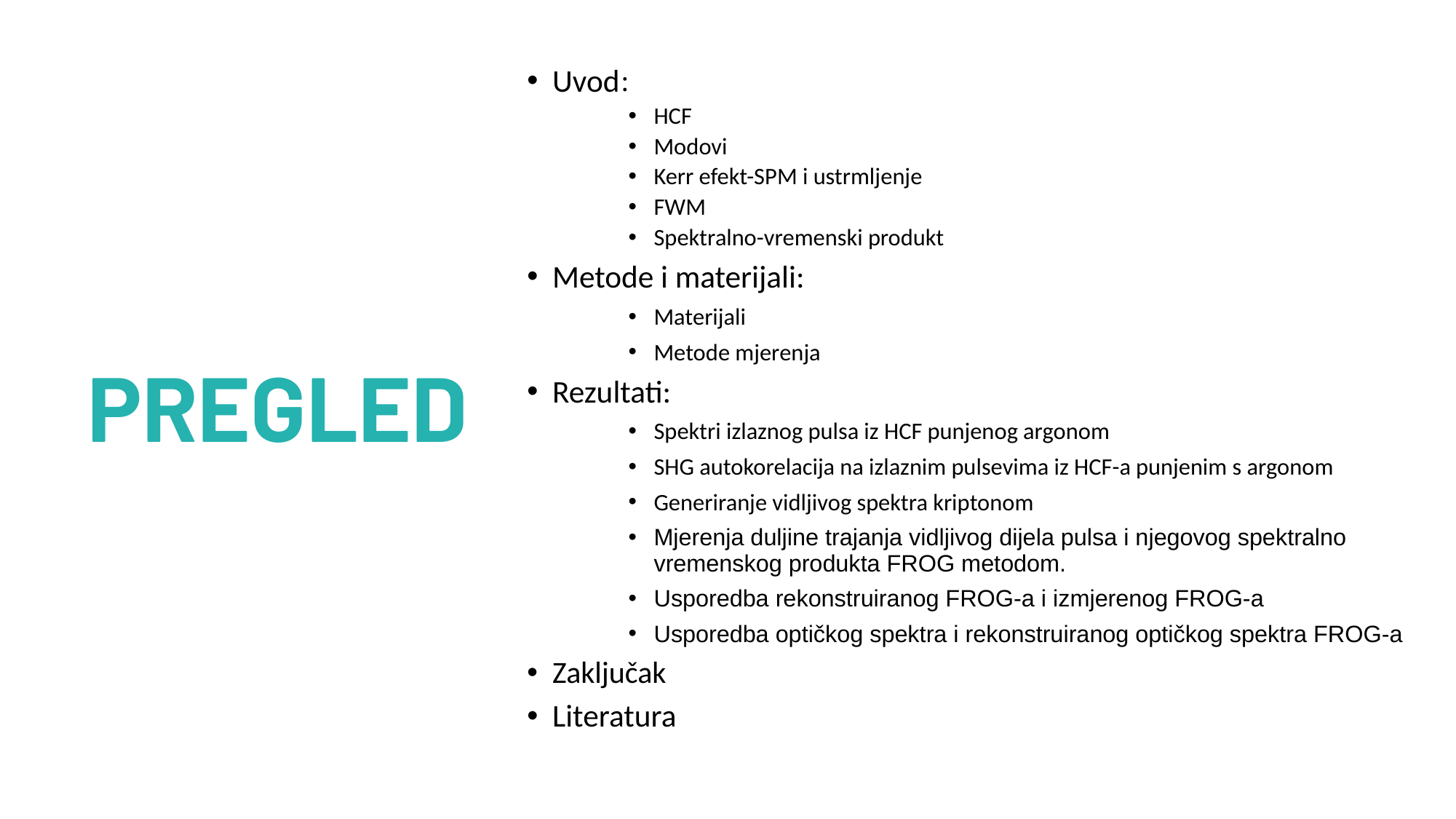

Uvod:
HCF
Modovi
Kerr efekt-SPM i ustrmljenje
FWM
Spektralno-vremenski produkt
Metode i materijali:
Materijali
Metode mjerenja
Rezultati:
Spektri izlaznog pulsa iz HCF punjenog argonom
SHG autokorelacija na izlaznim pulsevima iz HCF-a punjenim s argonom
Generiranje vidljivog spektra kriptonom
Mjerenja duljine trajanja vidljivog dijela pulsa i njegovog spektralno vremenskog produkta FROG metodom.
Usporedba rekonstruiranog FROG-a i izmjerenog FROG-a
Usporedba optičkog spektra i rekonstruiranog optičkog spektra FROG-a
Zaključak
Literatura

# PREGLED